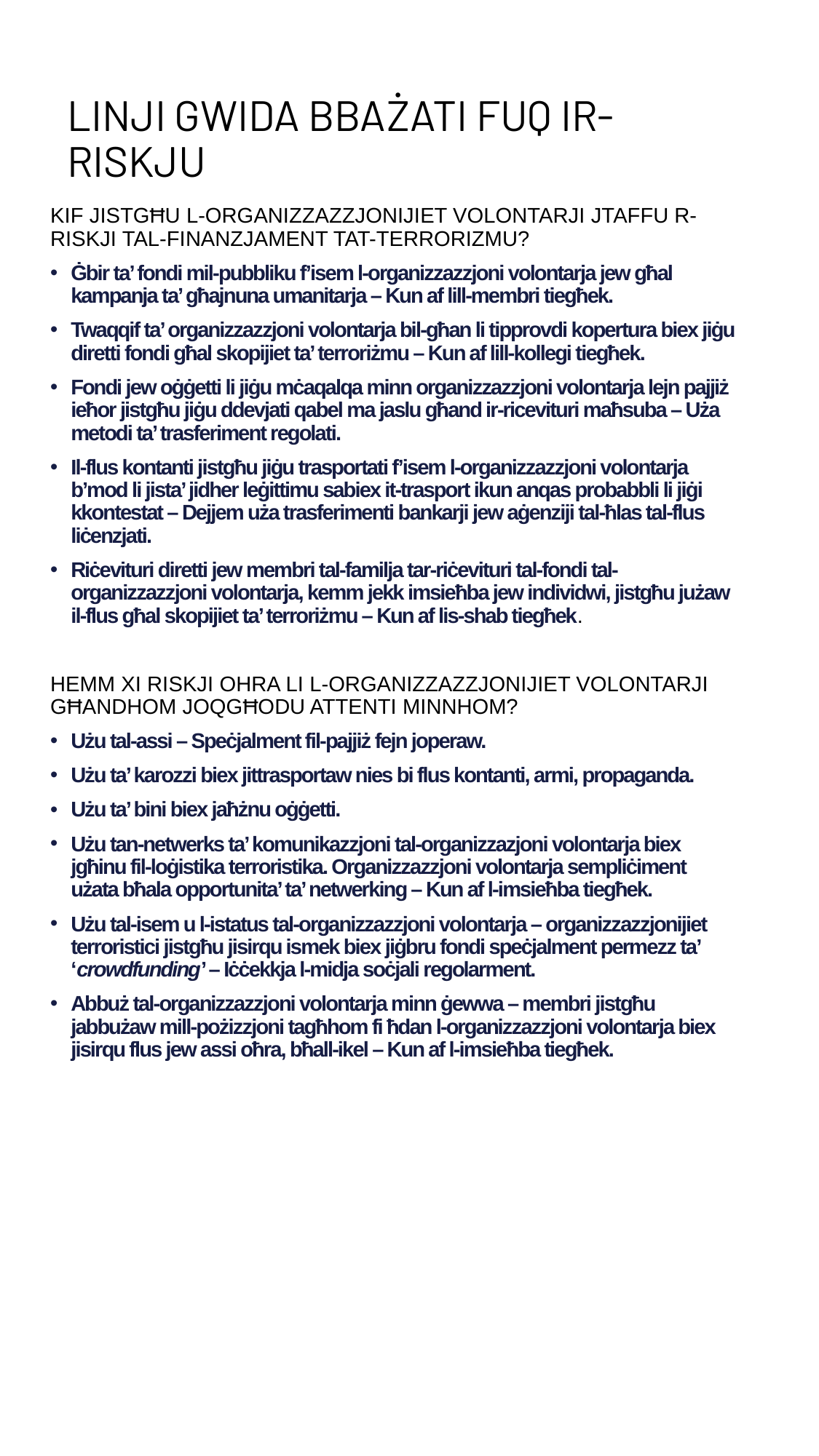

# LINJI GWIDA BBAŻATI FUQ IR-RISKJU
KIF JISTGĦU L-ORGANIZZAZZJONIJIET VOLONTARJI JTAFFU R-RISKJI TAL-FINANZJAMENT TAT-TERRORIZMU?
Ġbir ta’ fondi mil-pubbliku f’isem l-organizzazzjoni volontarja jew għal kampanja ta’ għajnuna umanitarja – Kun af lill-membri tiegħek.
Twaqqif ta’ organizzazzjoni volontarja bil-għan li tipprovdi kopertura biex jiġu diretti fondi għal skopijiet ta’ terroriżmu – Kun af lill-kollegi tiegħek.
Fondi jew oġġetti li jiġu mċaqalqa minn organizzazzjoni volontarja lejn pajjiż ieħor jistgħu jiġu ddevjati qabel ma jaslu għand ir-ricevituri maħsuba – Uża metodi ta’ trasferiment regolati.
Il-flus kontanti jistgħu jiġu trasportati f’isem l-organizzazzjoni volontarja b’mod li jista’ jidher leġittimu sabiex it-trasport ikun anqas probabbli li jiġi kkontestat – Dejjem uża trasferimenti bankarji jew aġenziji tal-ħlas tal-flus liċenzjati.
Riċevituri diretti jew membri tal-familja tar-riċevituri tal-fondi tal-organizzazzjoni volontarja, kemm jekk imsieħba jew individwi, jistgħu jużaw il-flus għal skopijiet ta’ terroriżmu – Kun af lis-shab tiegħek.

HEMM XI RISKJI OHRA LI L-ORGANIZZAZZJONIJIET VOLONTARJI GĦANDHOM JOQGĦODU ATTENTI MINNHOM?
Użu tal-assi – Speċjalment fil-pajjiż fejn joperaw.
Użu ta’ karozzi biex jittrasportaw nies bi flus kontanti, armi, propaganda.
Użu ta’ bini biex jaħżnu oġġetti.
Użu tan-netwerks ta’ komunikazzjoni tal-organizzazjoni volontarja biex jgħinu fil-loġistika terroristika. Organizzazzjoni volontarja sempliċiment użata bħala opportunita’ ta’ netwerking – Kun af l-imsieħba tiegħek.
Użu tal-isem u l-istatus tal-organizzazzjoni volontarja – organizzazzjonijiet terroristici jistgħu jisirqu ismek biex jiġbru fondi speċjalment permezz ta’ ‘crowdfunding’ – Iċċekkja l-midja soċjali regolarment.
Abbuż tal-organizzazzjoni volontarja minn ġewwa – membri jistgħu jabbużaw mill-pożizzjoni tagħhom fi ħdan l-organizzazzjoni volontarja biex jisirqu flus jew assi oħra, bħall-ikel – Kun af l-imsieħba tiegħek.